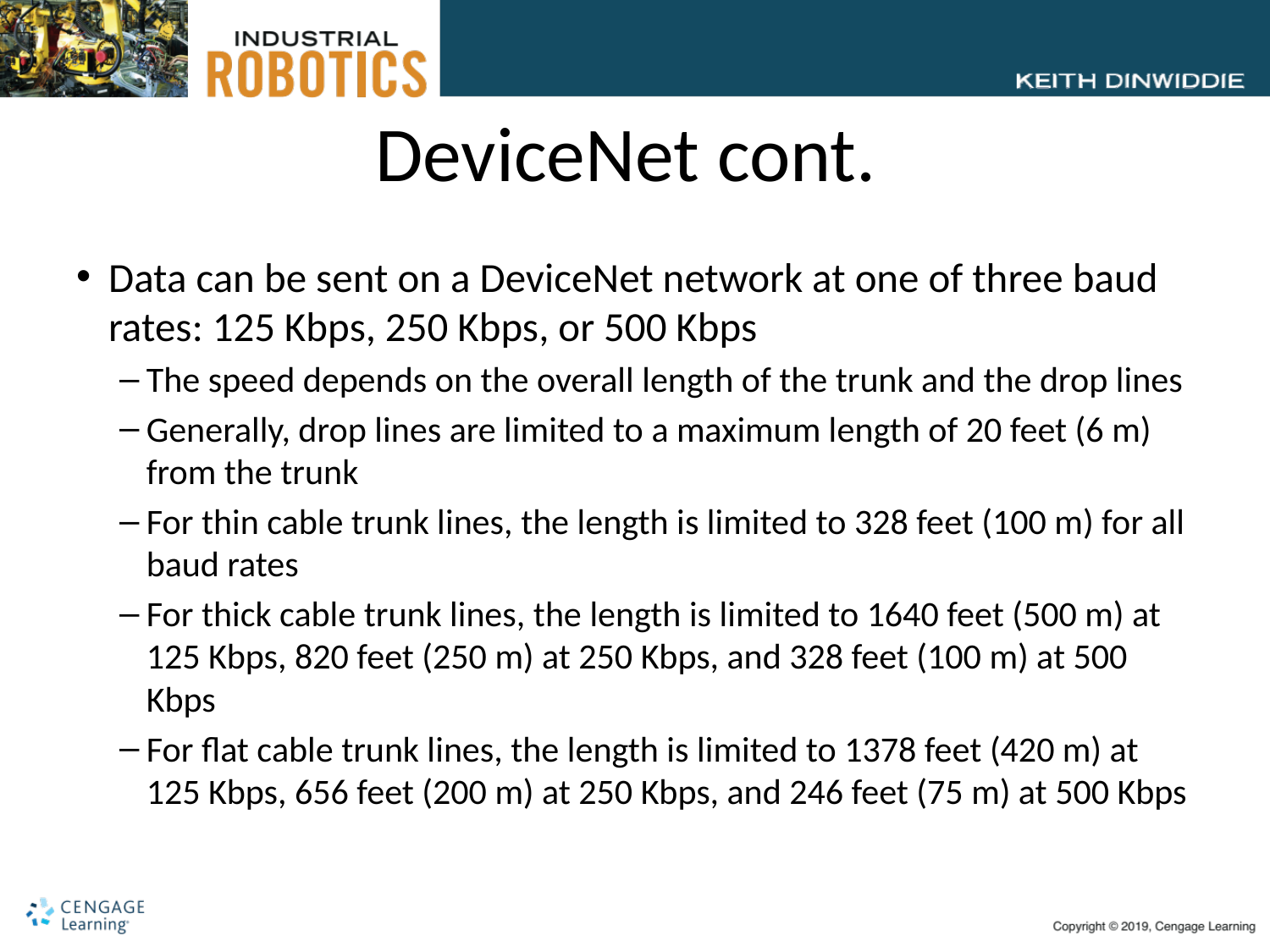

# DeviceNet cont.
Data can be sent on a DeviceNet network at one of three baud rates: 125 Kbps, 250 Kbps, or 500 Kbps
The speed depends on the overall length of the trunk and the drop lines
Generally, drop lines are limited to a maximum length of 20 feet (6 m) from the trunk
For thin cable trunk lines, the length is limited to 328 feet (100 m) for all baud rates
For thick cable trunk lines, the length is limited to 1640 feet (500 m) at 125 Kbps, 820 feet (250 m) at 250 Kbps, and 328 feet (100 m) at 500 Kbps
For flat cable trunk lines, the length is limited to 1378 feet (420 m) at 125 Kbps, 656 feet (200 m) at 250 Kbps, and 246 feet (75 m) at 500 Kbps